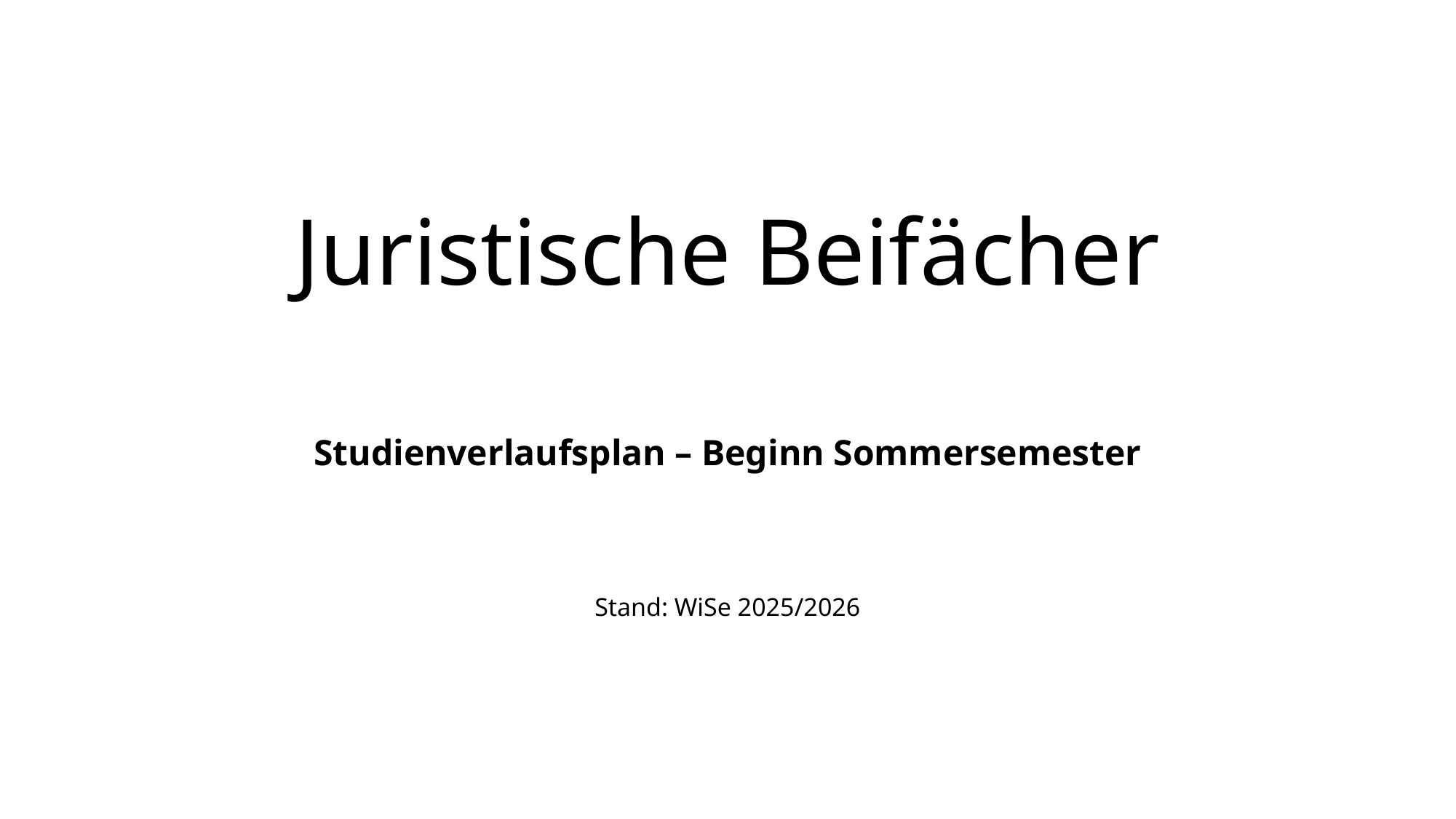

# Juristische Beifächer
Studienverlaufsplan – Beginn Sommersemester

Stand: WiSe 2025/2026